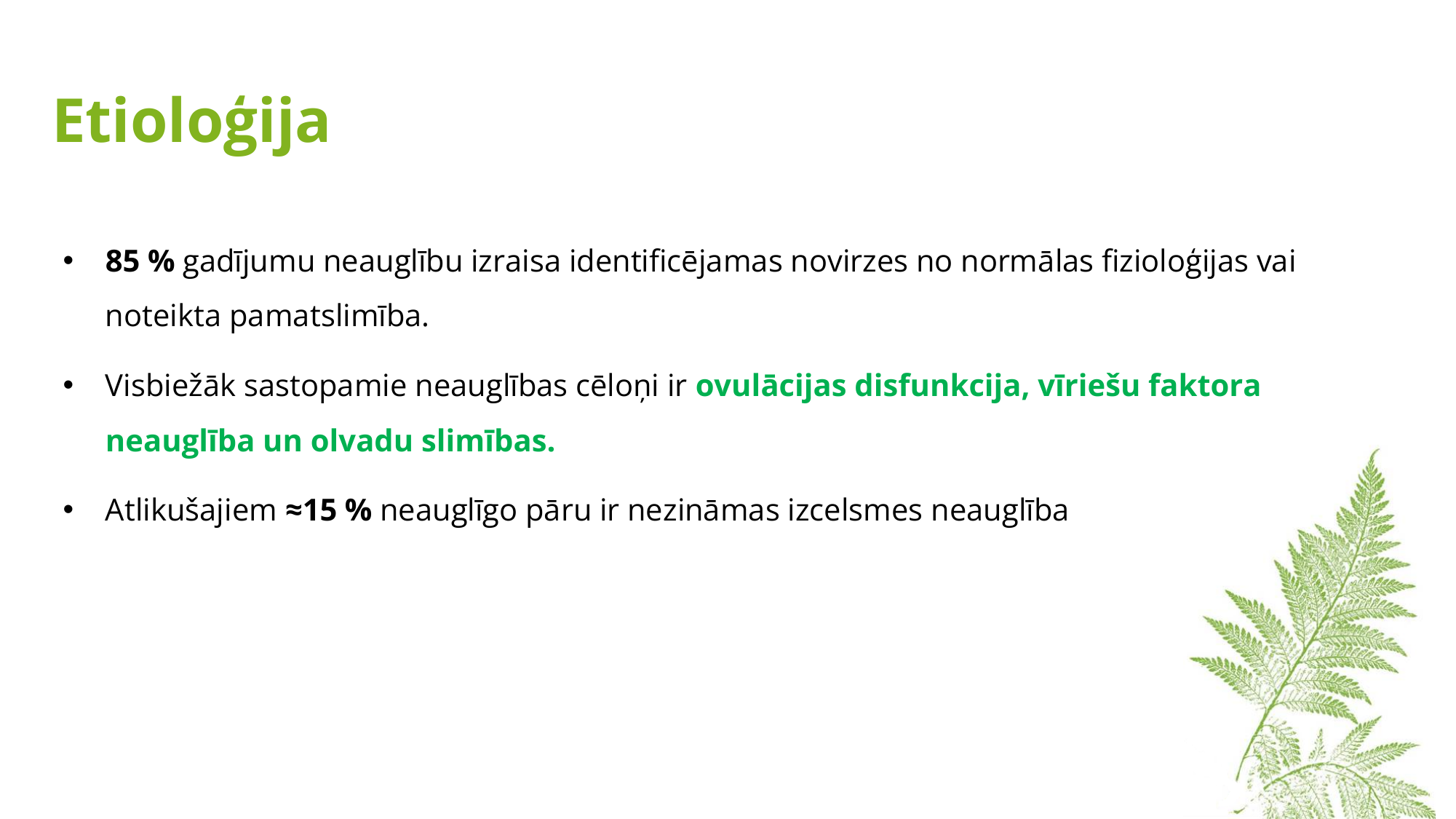

# Etioloģija
85 % gadījumu neauglību izraisa identificējamas novirzes no normālas fizioloģijas vai noteikta pamatslimība.
Visbiežāk sastopamie neauglības cēloņi ir ovulācijas disfunkcija, vīriešu faktora neauglība un olvadu slimības.
Atlikušajiem ≈15 % neauglīgo pāru ir nezināmas izcelsmes neauglība